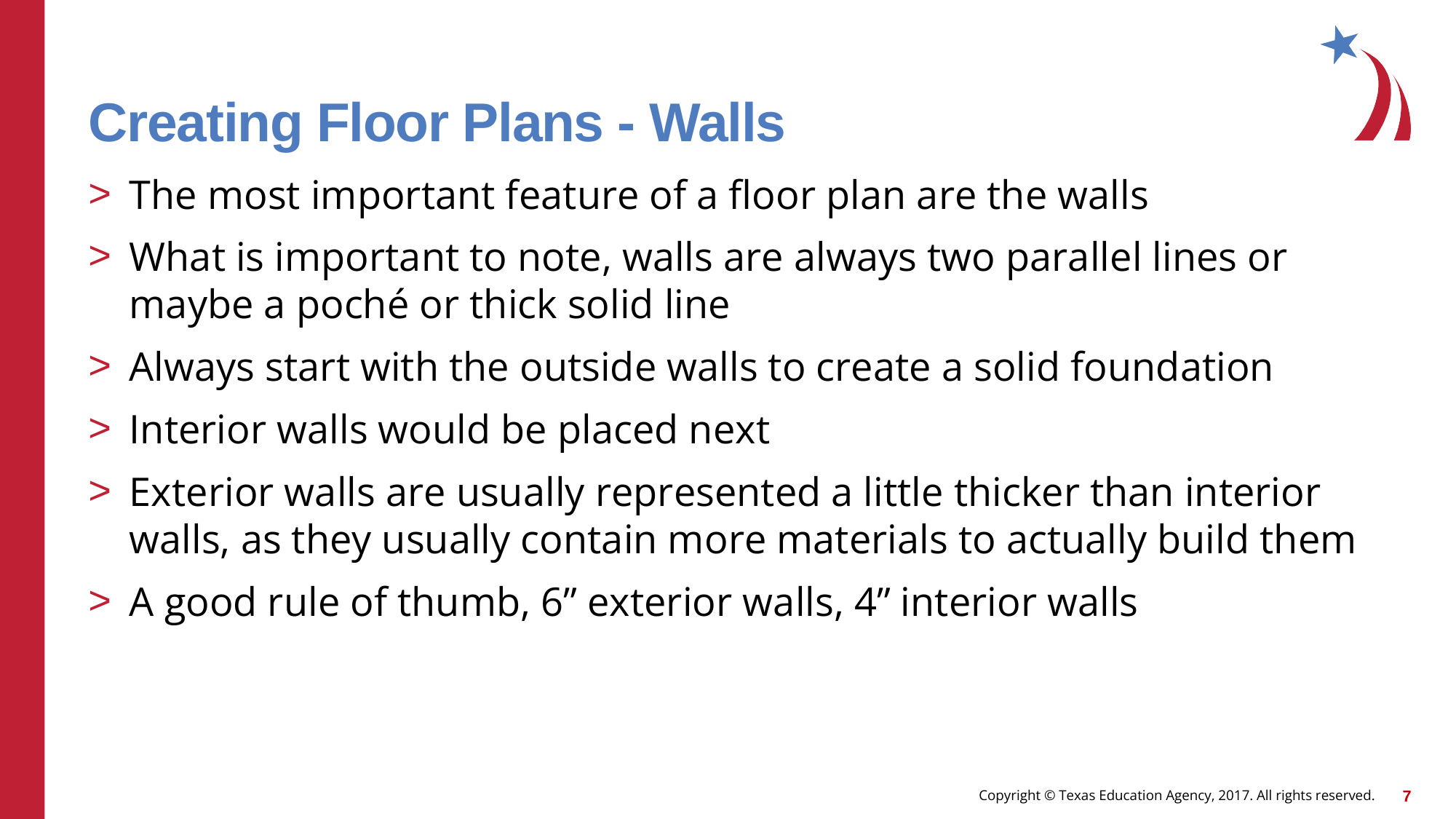

# Creating Floor Plans - Walls
The most important feature of a floor plan are the walls
What is important to note, walls are always two parallel lines or maybe a poché or thick solid line
Always start with the outside walls to create a solid foundation
Interior walls would be placed next
Exterior walls are usually represented a little thicker than interior walls, as they usually contain more materials to actually build them
A good rule of thumb, 6” exterior walls, 4” interior walls